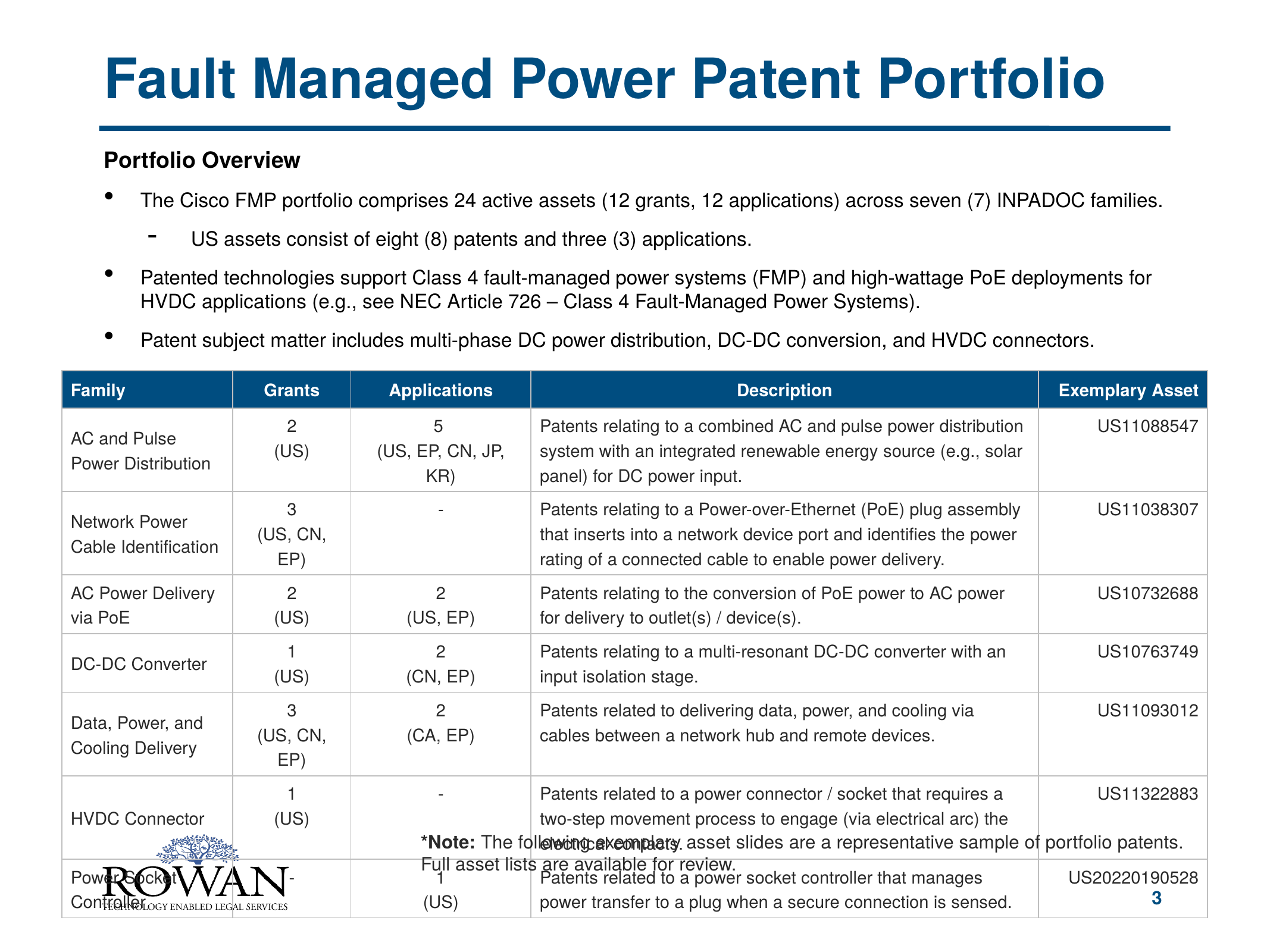

# Fault Managed Power Patent Portfolio
Portfolio Overview
The Cisco FMP portfolio comprises 24 active assets (12 grants, 12 applications) across seven (7) INPADOC families.
US assets consist of eight (8) patents and three (3) applications.
Patented technologies support Class 4 fault-managed power systems (FMP) and high-wattage PoE deployments for HVDC applications (e.g., see NEC Article 726 – Class 4 Fault-Managed Power Systems).
Patent subject matter includes multi-phase DC power distribution, DC-DC conversion, and HVDC connectors.

| Family | Grants | Applications | Description | Exemplary Asset |
| --- | --- | --- | --- | --- |
| AC and Pulse Power Distribution | 2 (US) | 5 (US, EP, CN, JP, KR) | Patents relating to a combined AC and pulse power distribution system with an integrated renewable energy source (e.g., solar panel) for DC power input. | US11088547 |
| Network Power Cable Identification | 3 (US, CN, EP) | - | Patents relating to a Power-over-Ethernet (PoE) plug assembly that inserts into a network device port and identifies the power rating of a connected cable to enable power delivery. | US11038307 |
| AC Power Delivery via PoE | 2 (US) | 2 (US, EP) | Patents relating to the conversion of PoE power to AC power for delivery to outlet(s) / device(s). | US10732688 |
| DC-DC Converter | 1 (US) | 2 (CN, EP) | Patents relating to a multi-resonant DC-DC converter with an input isolation stage. | US10763749 |
| Data, Power, and Cooling Delivery | 3 (US, CN, EP) | 2 (CA, EP) | Patents related to delivering data, power, and cooling via cables between a network hub and remote devices. | US11093012 |
| HVDC Connector | 1 (US) | - | Patents related to a power connector / socket that requires a two-step movement process to engage (via electrical arc) the electrical contacts. | US11322883 |
| Power Socket Controller | - | 1 (US) | Patents related to a power socket controller that manages power transfer to a plug when a secure connection is sensed. | US20220190528 |
*Note: The following exemplary asset slides are a representative sample of portfolio patents. Full asset lists are available for review.